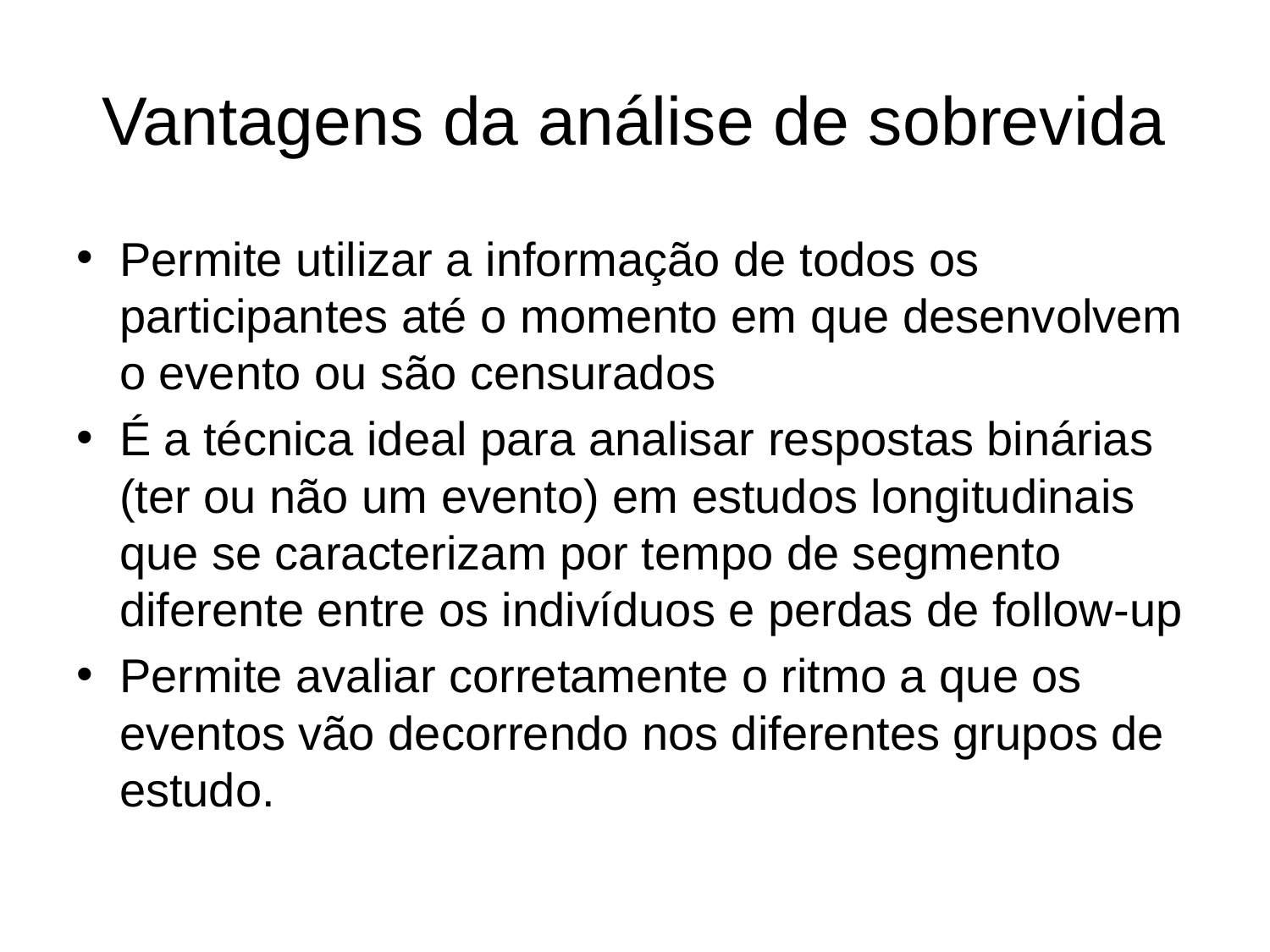

# Vantagens da análise de sobrevida
Permite utilizar a informação de todos os participantes até o momento em que desenvolvem o evento ou são censurados
É a técnica ideal para analisar respostas binárias (ter ou não um evento) em estudos longitudinais que se caracterizam por tempo de segmento diferente entre os indivíduos e perdas de follow-up
Permite avaliar corretamente o ritmo a que os eventos vão decorrendo nos diferentes grupos de estudo.